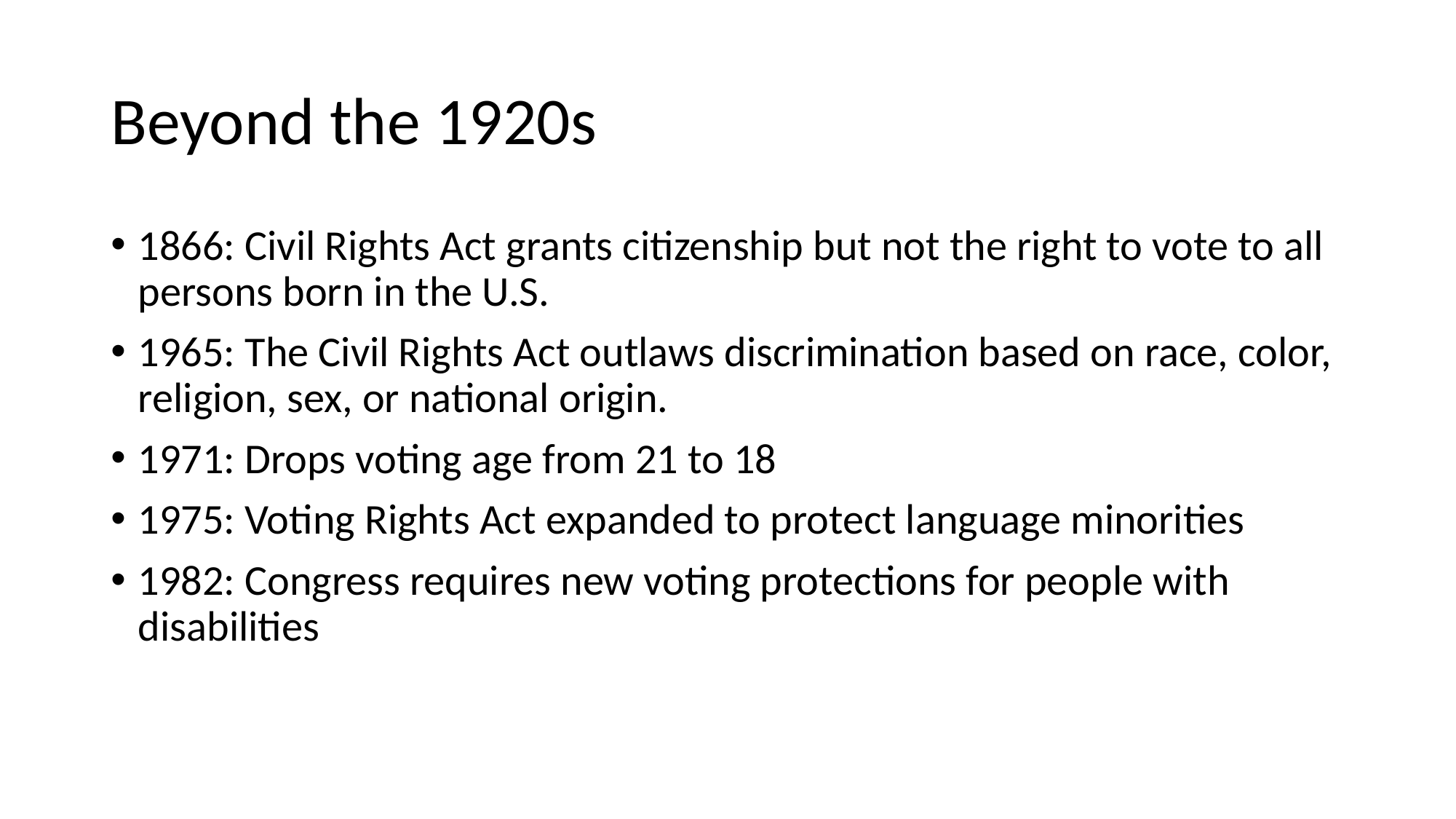

# Beyond the 1920s
1866: Civil Rights Act grants citizenship but not the right to vote to all persons born in the U.S.
1965: The Civil Rights Act outlaws discrimination based on race, color, religion, sex, or national origin.
1971: Drops voting age from 21 to 18
1975: Voting Rights Act expanded to protect language minorities
1982: Congress requires new voting protections for people with disabilities